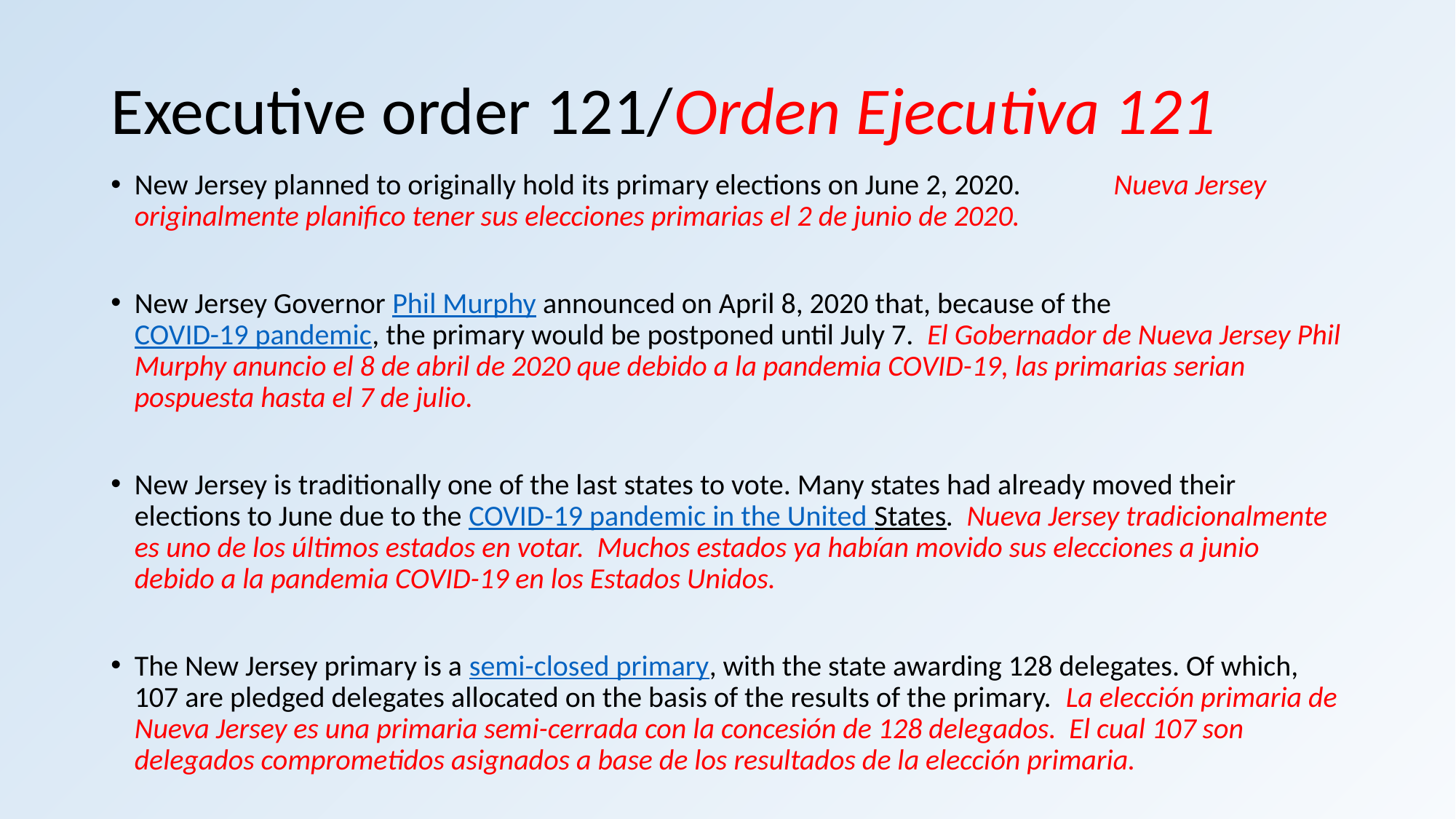

# Executive order 121/Orden Ejecutiva 121
New Jersey planned to originally hold its primary elections on June 2, 2020.              Nueva Jersey originalmente planifico tener sus elecciones primarias el 2 de junio de 2020.

New Jersey Governor Phil Murphy announced on April 8, 2020 that, because of the COVID-19 pandemic, the primary would be postponed until July 7.  El Gobernador de Nueva Jersey Phil Murphy anuncio el 8 de abril de 2020 que debido a la pandemia COVID-19, las primarias serian pospuesta hasta el 7 de julio.

New Jersey is traditionally one of the last states to vote. Many states had already moved their elections to June due to the COVID-19 pandemic in the United States.  Nueva Jersey tradicionalmente es uno de los últimos estados en votar.  Muchos estados ya habían movido sus elecciones a junio debido a la pandemia COVID-19 en los Estados Unidos.

The New Jersey primary is a semi-closed primary, with the state awarding 128 delegates. Of which, 107 are pledged delegates allocated on the basis of the results of the primary.  La elección primaria de Nueva Jersey es una primaria semi-cerrada con la concesión de 128 delegados.  El cual 107 son delegados comprometidos asignados a base de los resultados de la elección primaria.